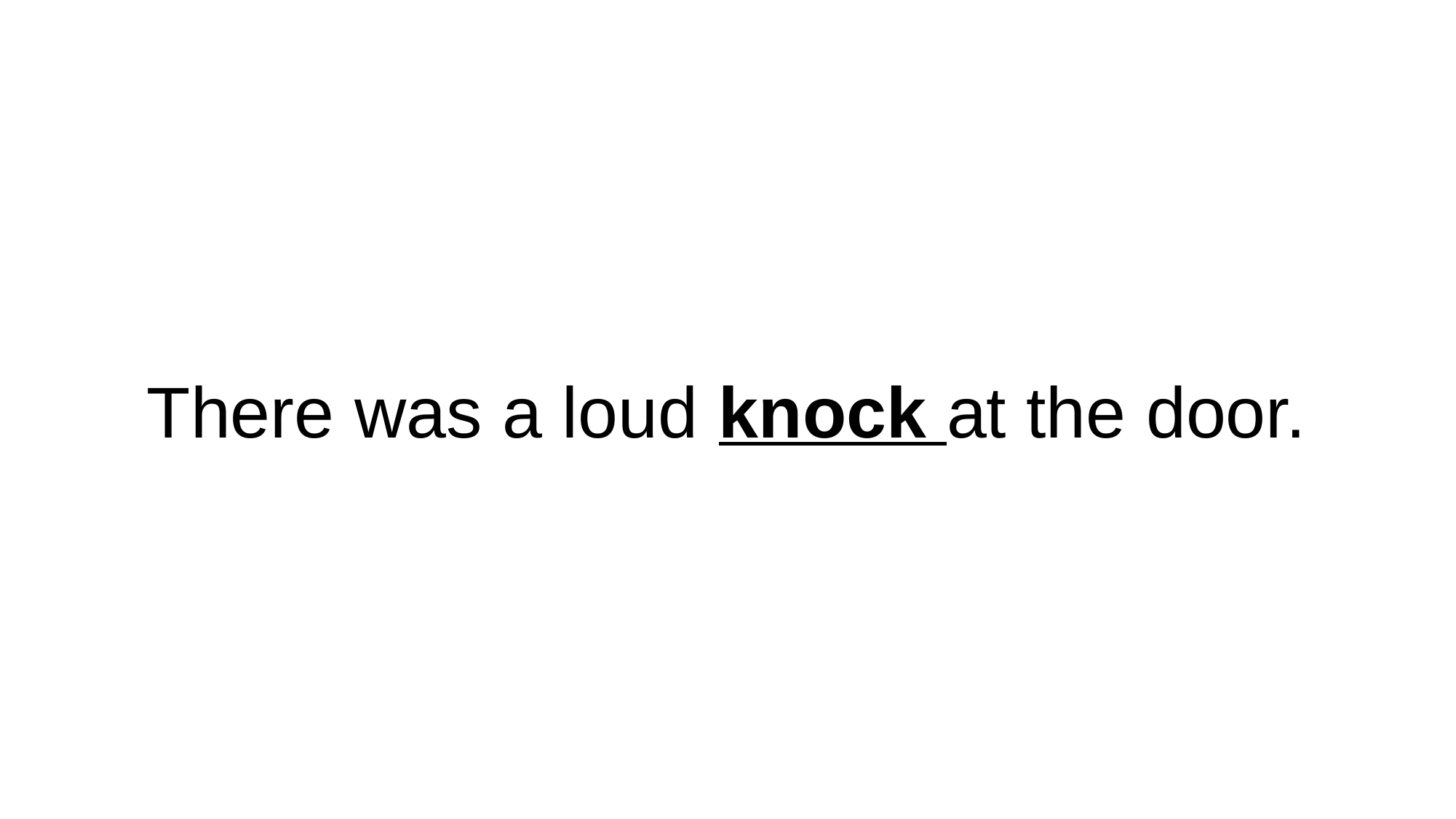

# There was a loud knock at the door.